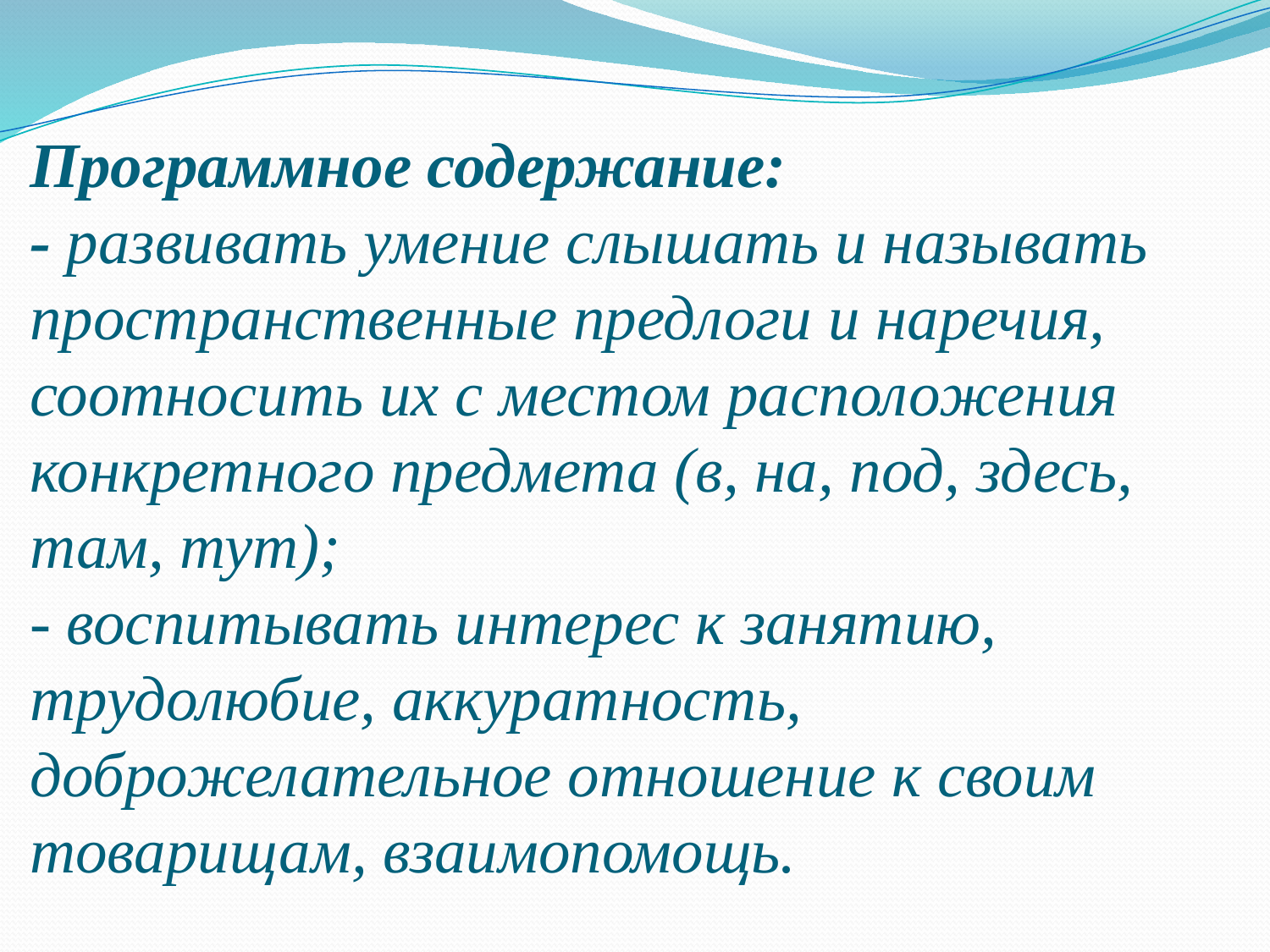

# Программное содержание: - развивать умение слышать и называть пространственные предлоги и наречия, соотносить их с местом расположения конкретного предмета (в, на, под, здесь, там, тут); - воспитывать интерес к занятию, трудолюбие, аккуратность, доброжелательное отношение к своим товарищам, взаимопомощь.